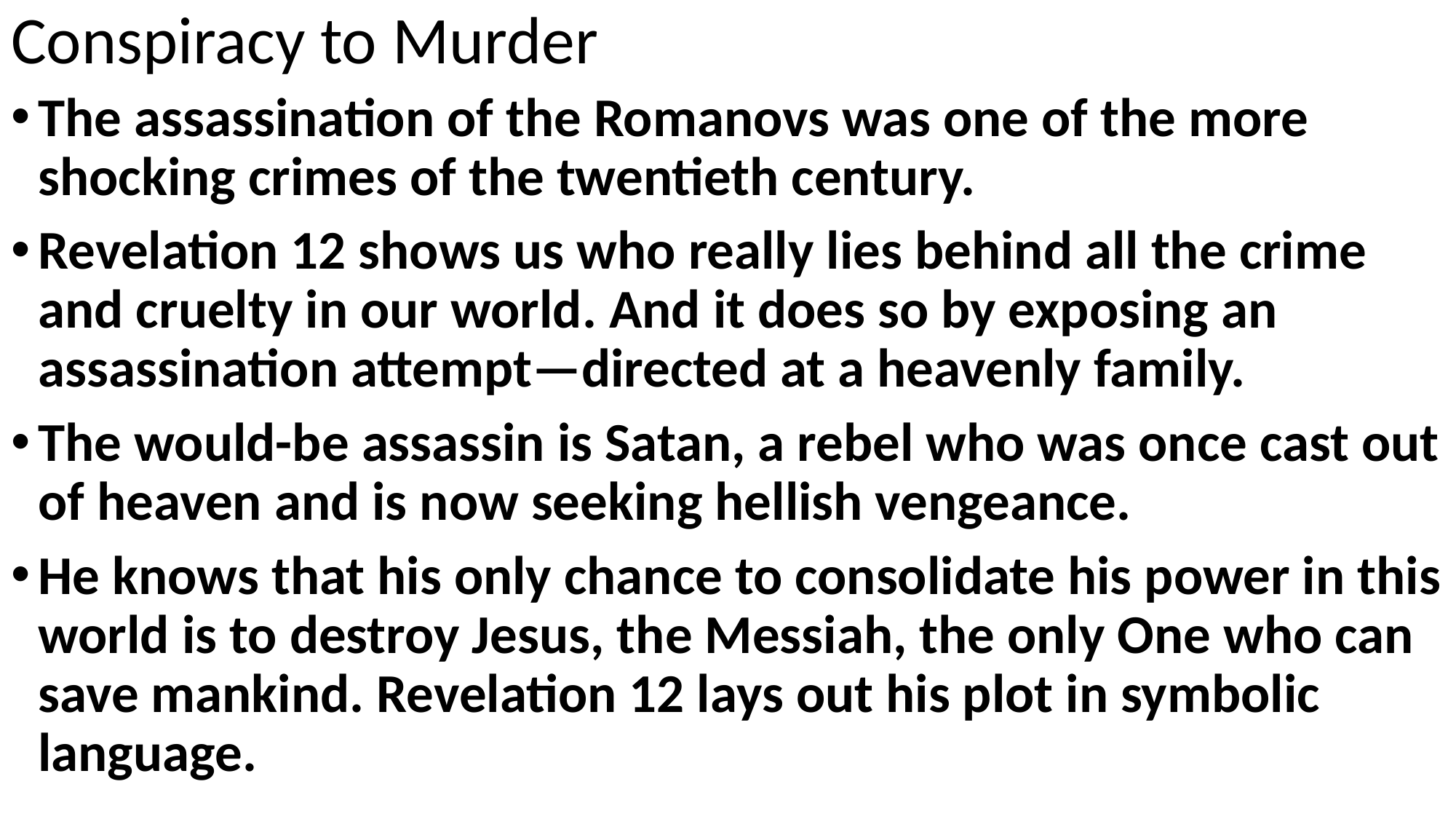

# Conspiracy to Murder
The assassination of the Romanovs was one of the more shocking crimes of the twentieth century.
Revelation 12 shows us who really lies behind all the crime and cruelty in our world. And it does so by exposing an assassination attempt—directed at a heavenly family.
The would-be assassin is Satan, a rebel who was once cast out of heaven and is now seeking hellish vengeance.
He knows that his only chance to consolidate his power in this world is to destroy Jesus, the Messiah, the only One who can save mankind. Revelation 12 lays out his plot in symbolic language.